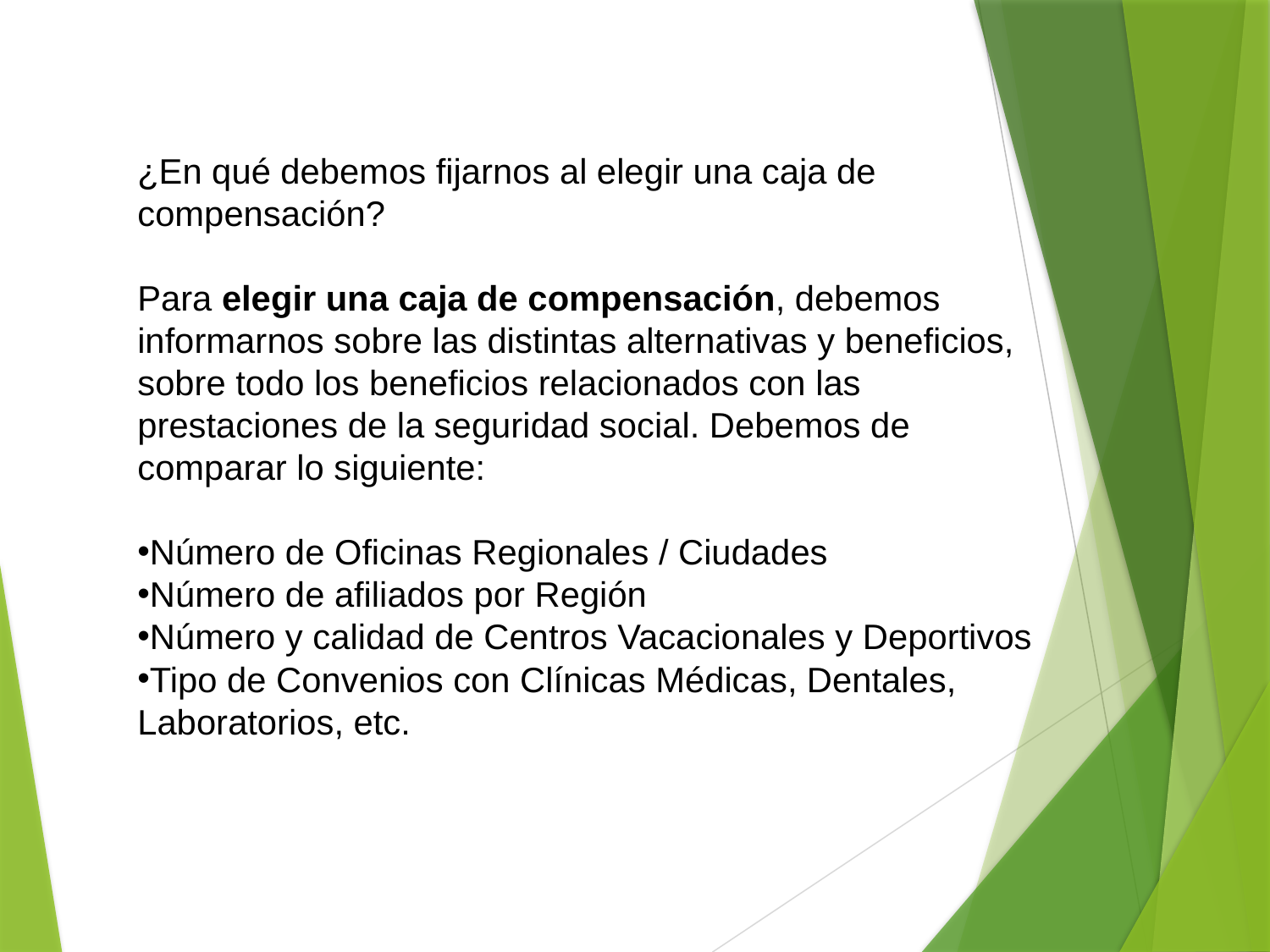

¿En qué debemos fijarnos al elegir una caja de compensación?
 
Para elegir una caja de compensación, debemos informarnos sobre las distintas alternativas y beneficios, sobre todo los beneficios relacionados con las prestaciones de la seguridad social. Debemos de comparar lo siguiente:
Número de Oficinas Regionales / Ciudades
Número de afiliados por Región
Número y calidad de Centros Vacacionales y Deportivos
Tipo de Convenios con Clínicas Médicas, Dentales, Laboratorios, etc.